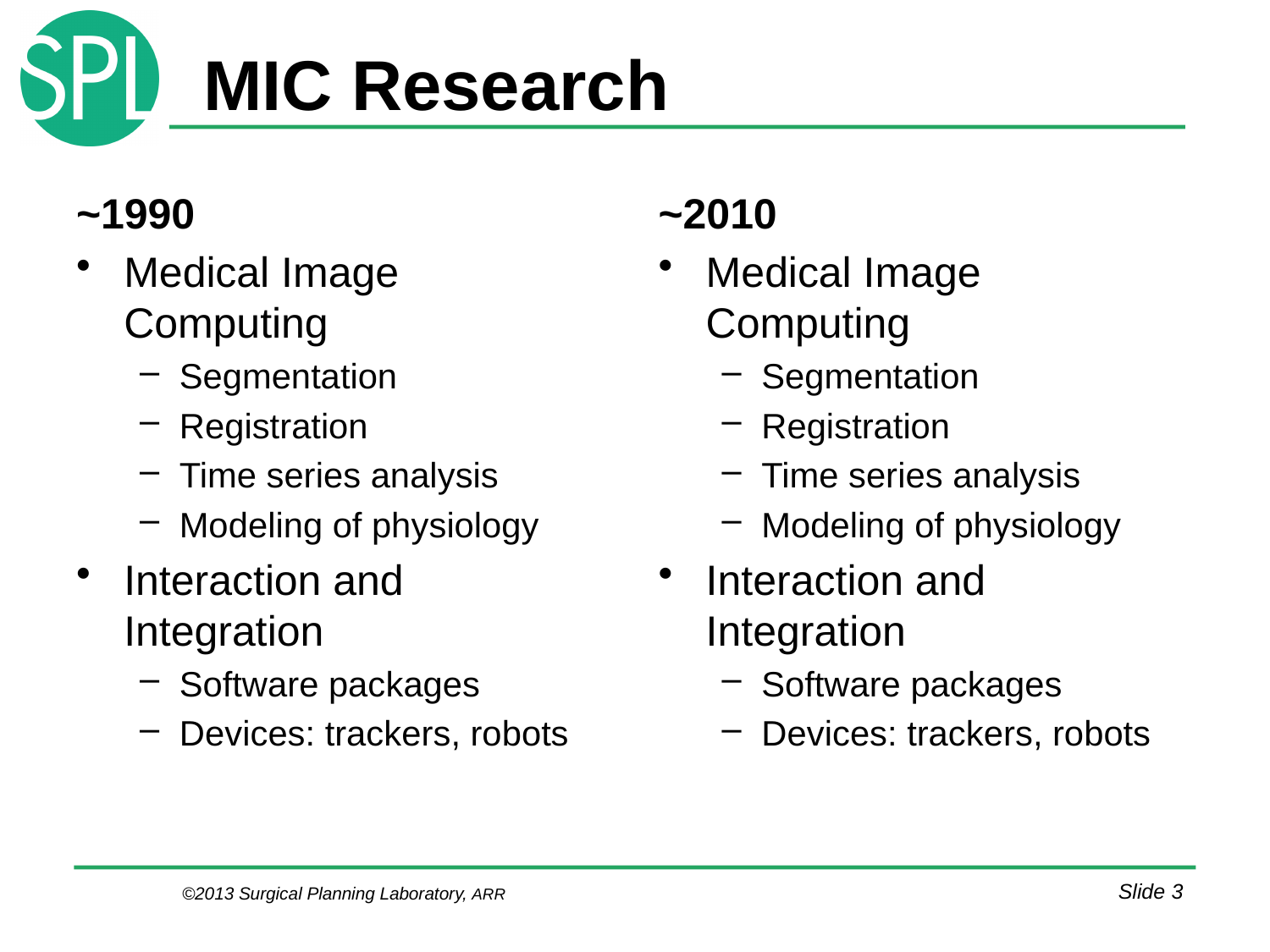

# MIC Research
~1990
Medical Image Computing
Segmentation
Registration
Time series analysis
Modeling of physiology
Interaction and Integration
Software packages
Devices: trackers, robots

~2010
Medical Image Computing
Segmentation
Registration
Time series analysis
Modeling of physiology
Interaction and Integration
Software packages
Devices: trackers, robots